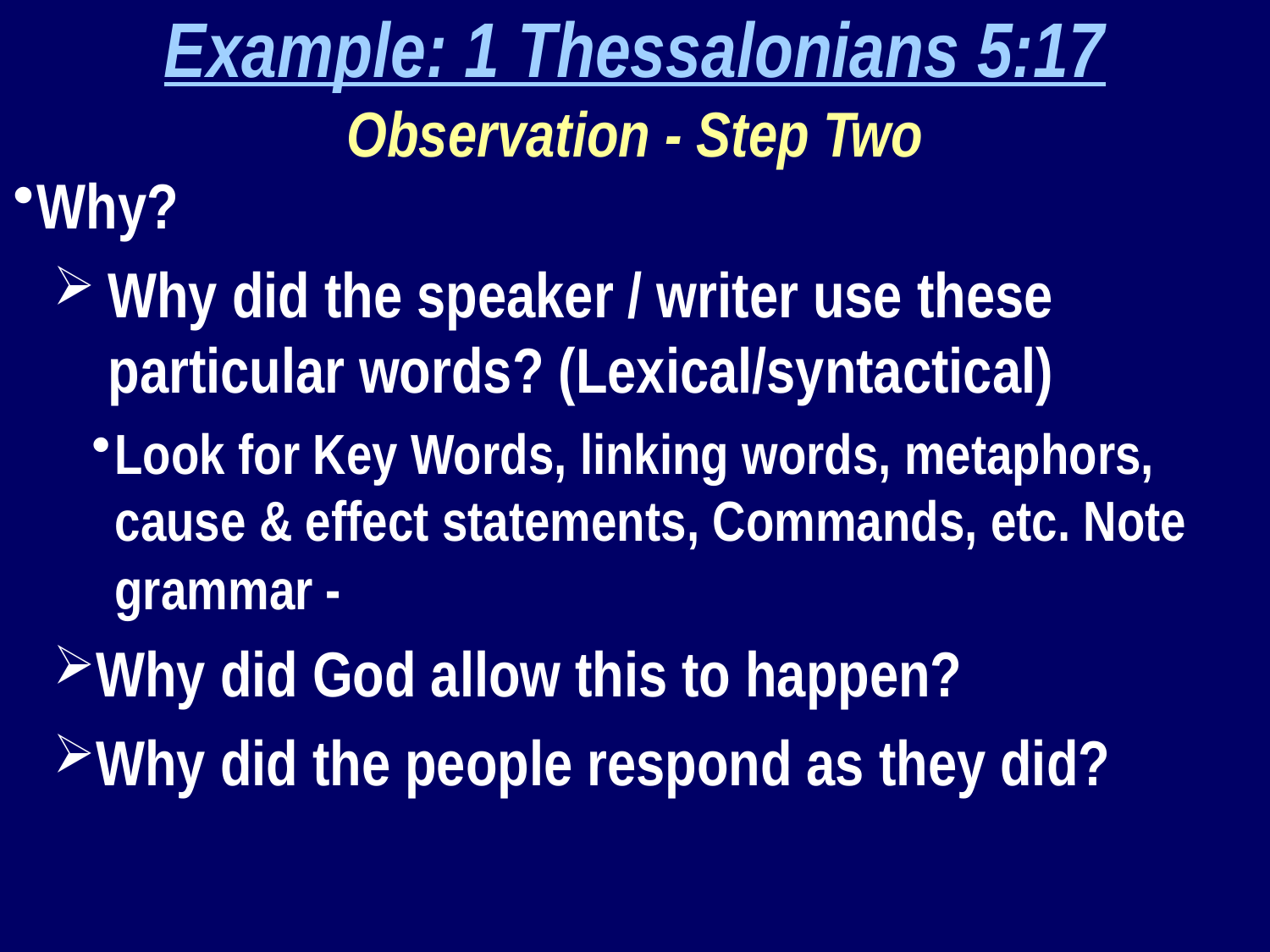

Example: 1 Thessalonians 5:17
Observation - Step Two
Why?
Why did the speaker / writer use these particular words? (Lexical/syntactical)
Look for Key Words, linking words, metaphors, cause & effect statements, Commands, etc. Note grammar -
Why did God allow this to happen?
Why did the people respond as they did?